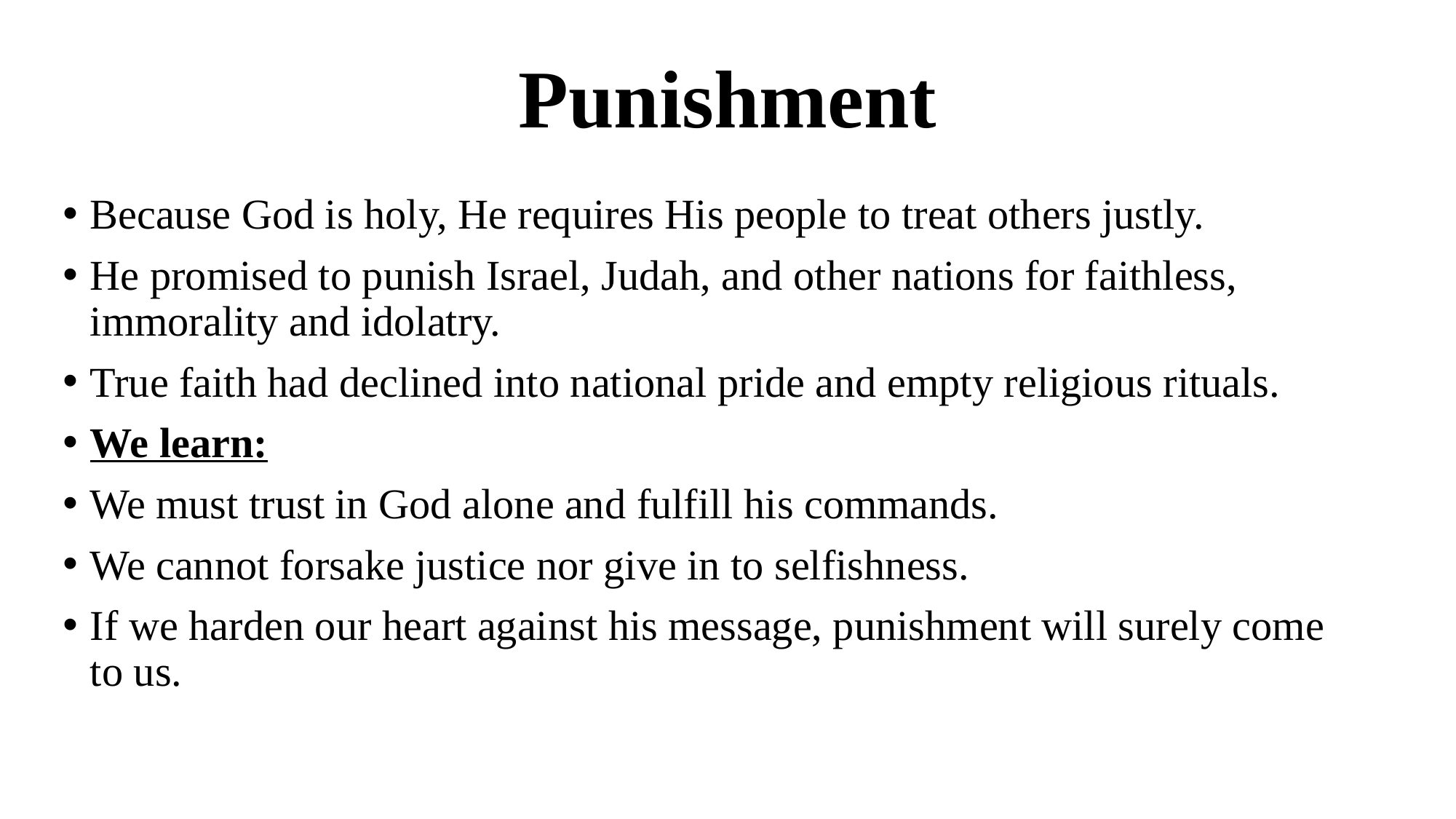

# Punishment
Because God is holy, He requires His people to treat others justly.
He promised to punish Israel, Judah, and other nations for faithless, immorality and idolatry.
True faith had declined into national pride and empty religious rituals.
We learn:
We must trust in God alone and fulfill his commands.
We cannot forsake justice nor give in to selfishness.
If we harden our heart against his message, punishment will surely come to us.